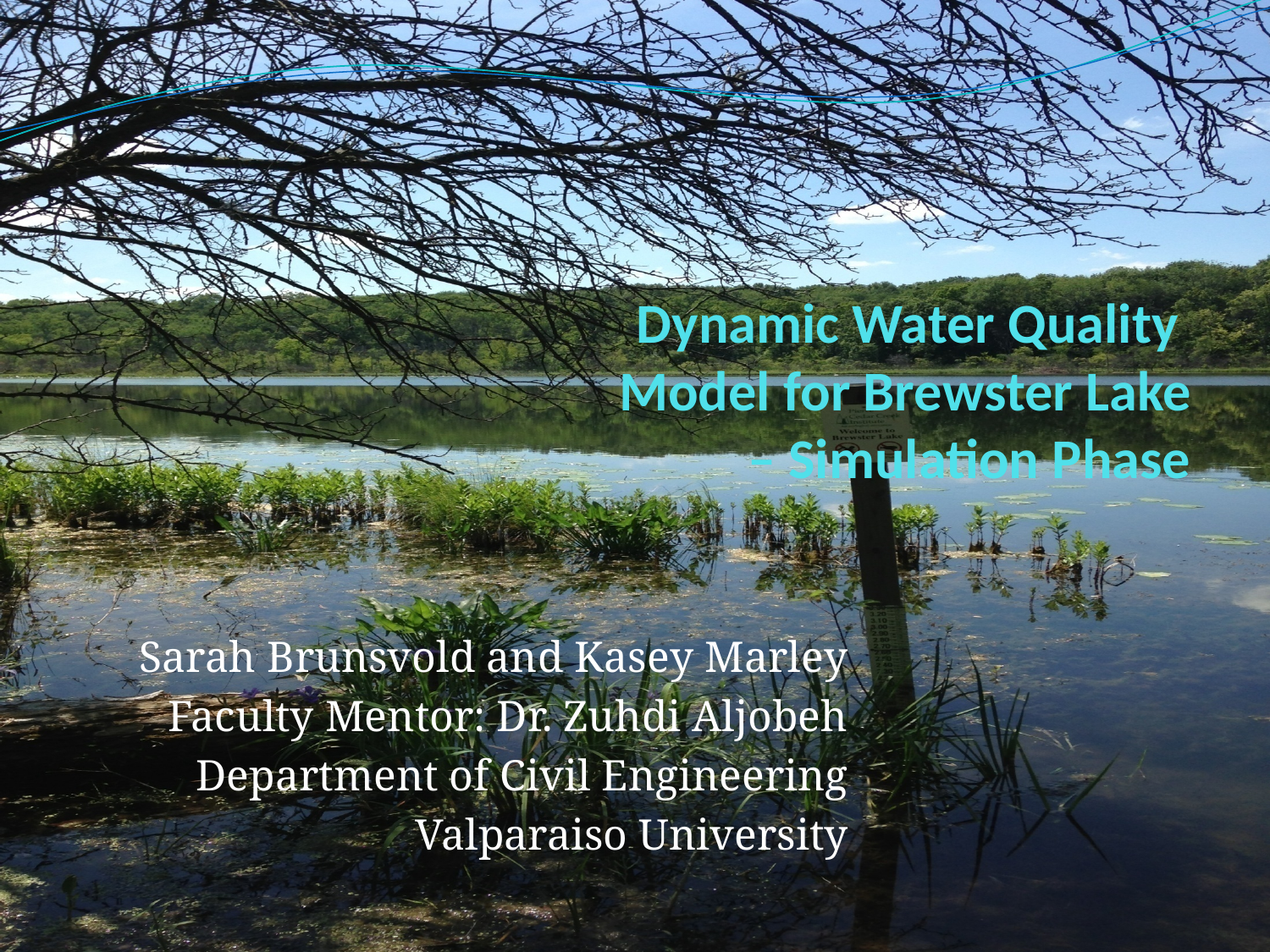

# Dynamic Water Quality Model for Brewster Lake – Simulation Phase
Sarah Brunsvold and Kasey Marley
Faculty Mentor: Dr. Zuhdi Aljobeh
Department of Civil Engineering
Valparaiso University